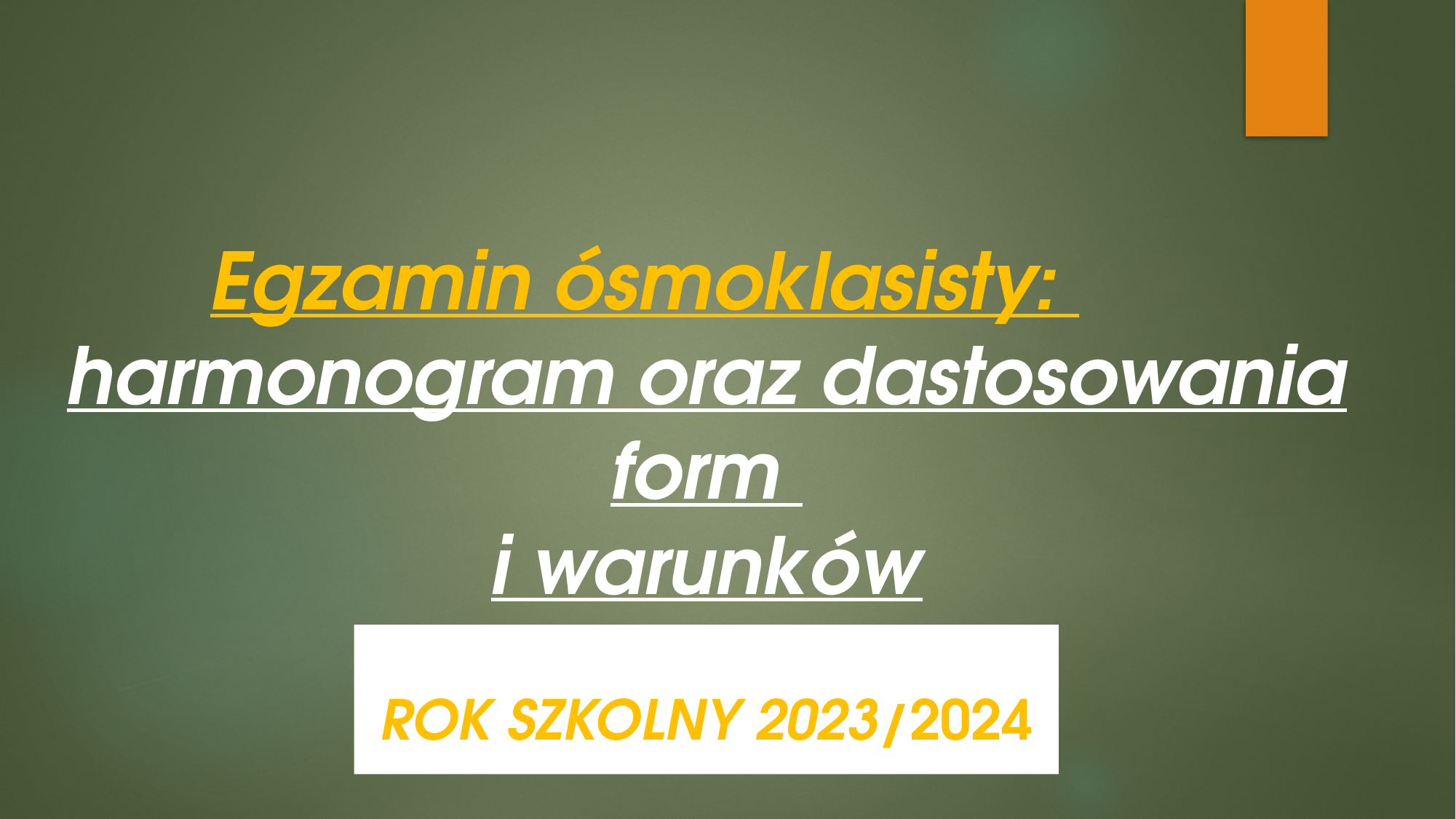

# Egzamin ósmoklasisty: 		harmonogram oraz dastosowania form i warunków

Rok szkolny 2023/2024